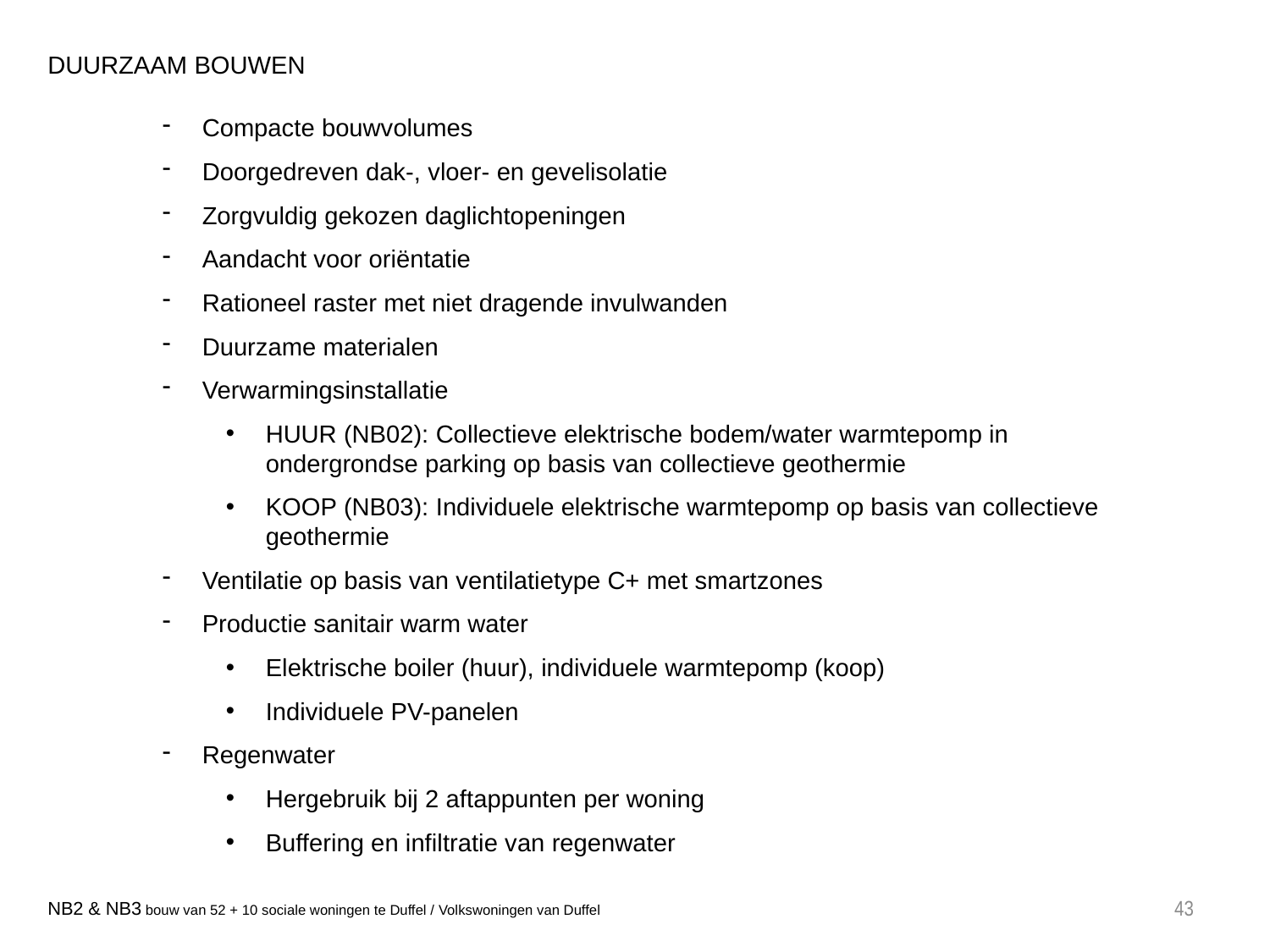

DUURZAAM BOUWEN
Compacte bouwvolumes
Doorgedreven dak-, vloer- en gevelisolatie
Zorgvuldig gekozen daglichtopeningen
Aandacht voor oriëntatie
Rationeel raster met niet dragende invulwanden
Duurzame materialen
Verwarmingsinstallatie
HUUR (NB02): Collectieve elektrische bodem/water warmtepomp in ondergrondse parking op basis van collectieve geothermie
KOOP (NB03): Individuele elektrische warmtepomp op basis van collectieve geothermie
Ventilatie op basis van ventilatietype C+ met smartzones
Productie sanitair warm water
Elektrische boiler (huur), individuele warmtepomp (koop)
Individuele PV-panelen
Regenwater
Hergebruik bij 2 aftappunten per woning
Buffering en infiltratie van regenwater
43
NB2 & NB3 bouw van 52 + 10 sociale woningen te Duffel / Volkswoningen van Duffel